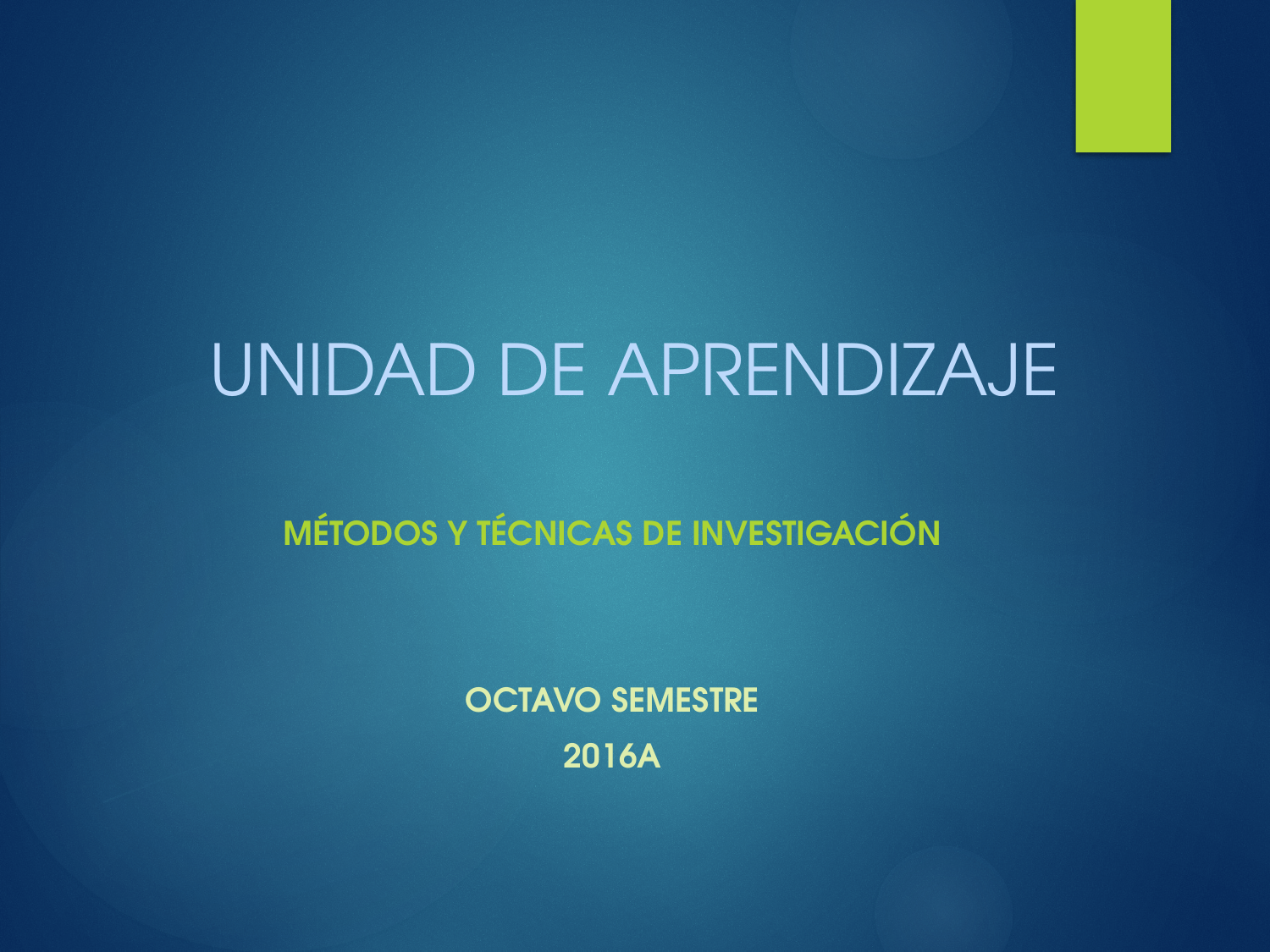

# UNIDAD DE APRENDIZAJE
MÉTODOS Y TÉCNICAS DE INVESTIGACIÓN

octavo semestre
2016a